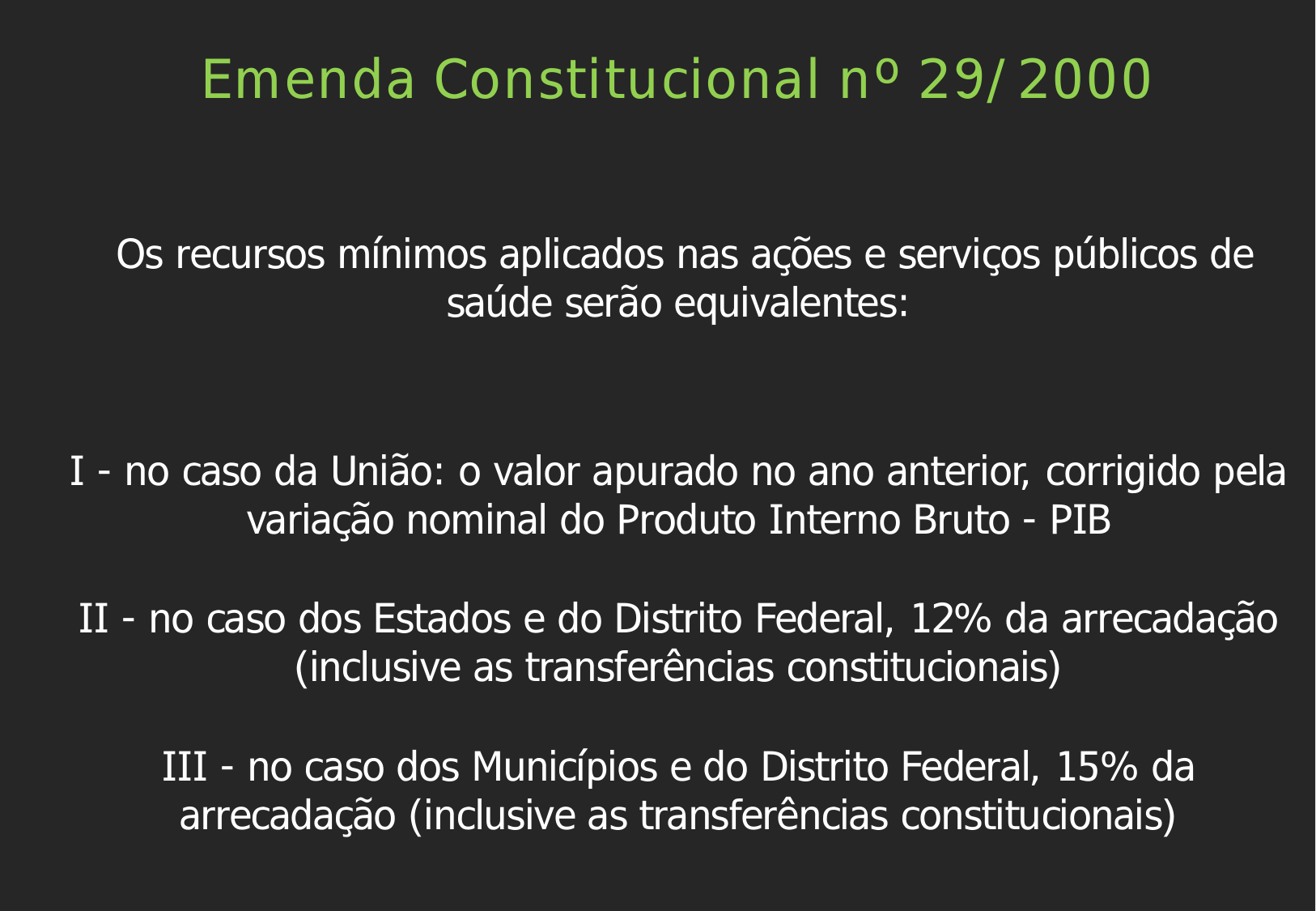

Emenda Constitucional nº 29/2000
 Os recursos mínimos aplicados nas ações e serviços públicos de saúde serão equivalentes:

I - no caso da União: o valor apurado no ano anterior, corrigido pela variação nominal do Produto Interno Bruto - PIB
II - no caso dos Estados e do Distrito Federal, 12% da arrecadação (inclusive as transferências constitucionais)
III - no caso dos Municípios e do Distrito Federal, 15% da arrecadação (inclusive as transferências constitucionais)